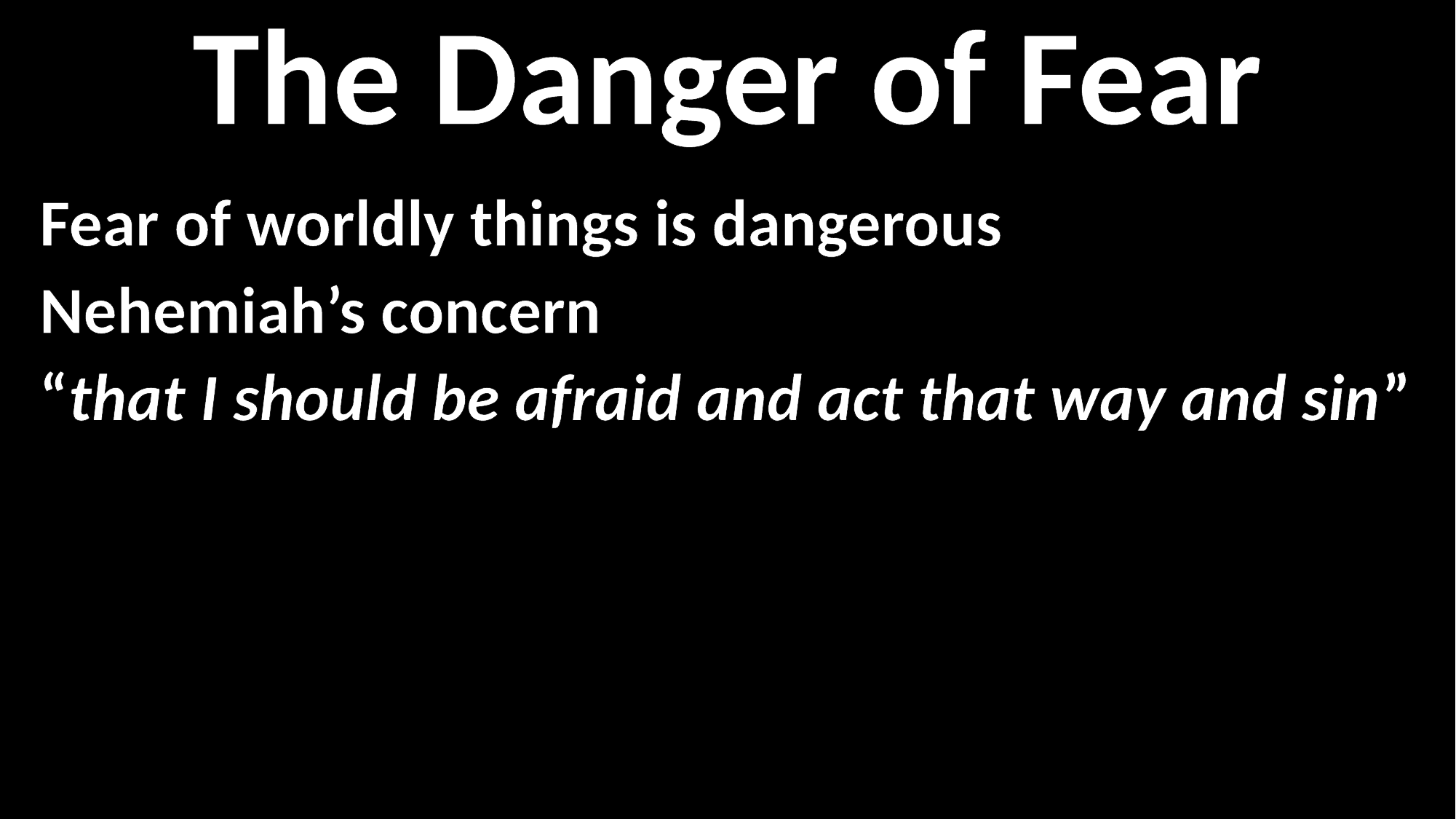

The Danger of Fear
Fear of worldly things is dangerous
Nehemiah’s concern
“that I should be afraid and act that way and sin”